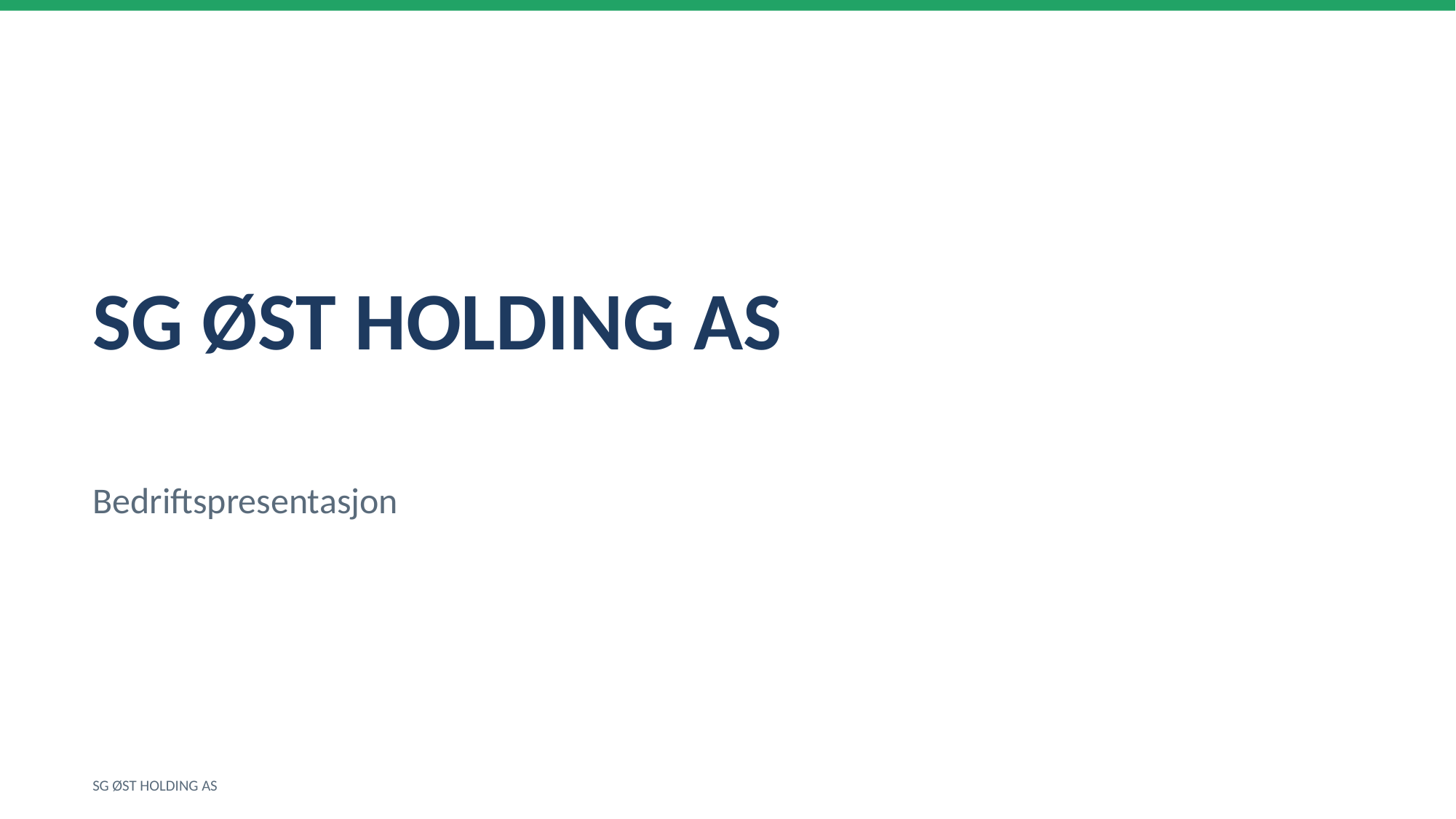

SG ØST HOLDING AS
Bedriftspresentasjon
SG ØST HOLDING AS